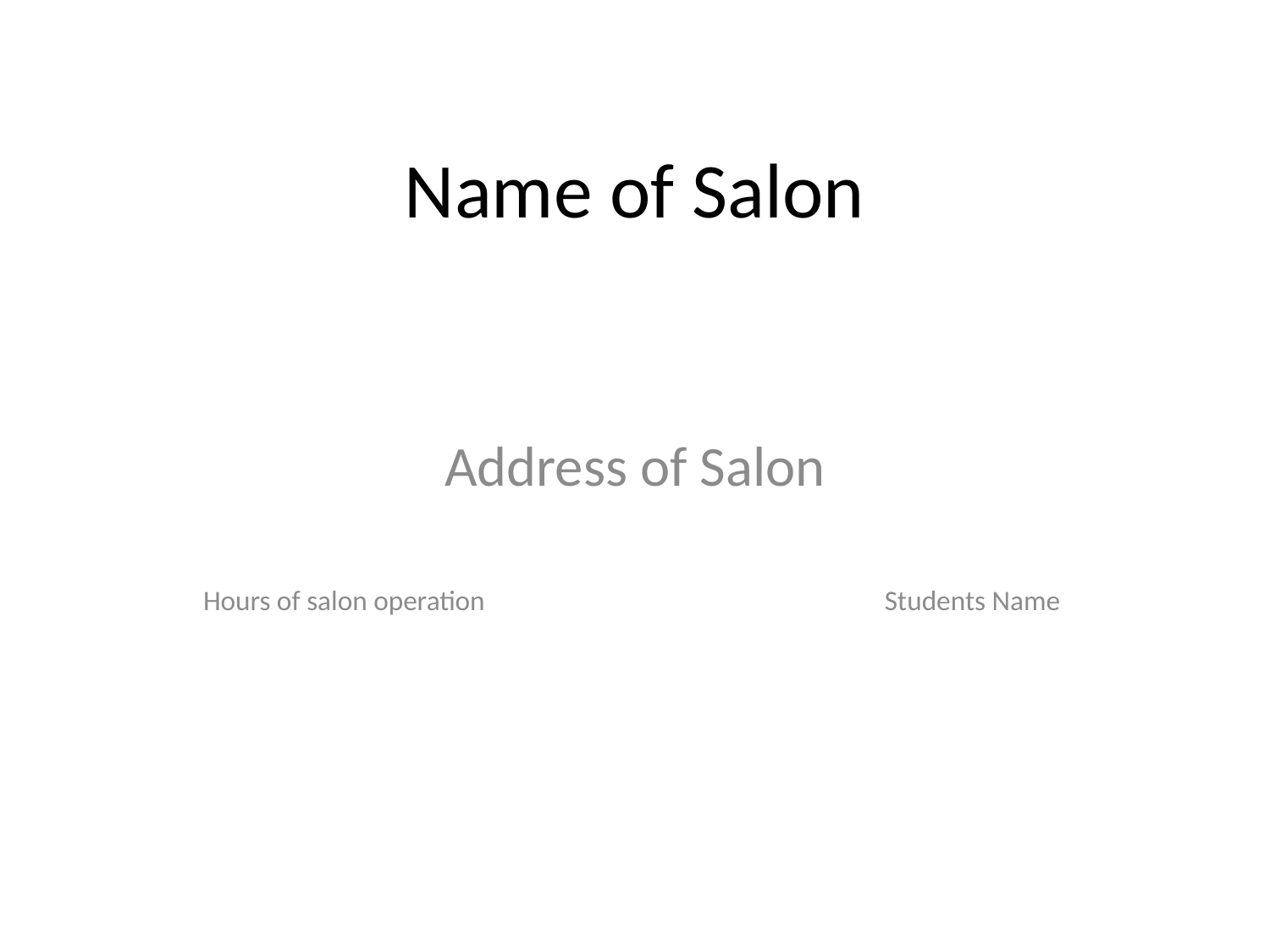

# Name of Salon
Address of Salon

Hours of salon operation                                                               Students Name